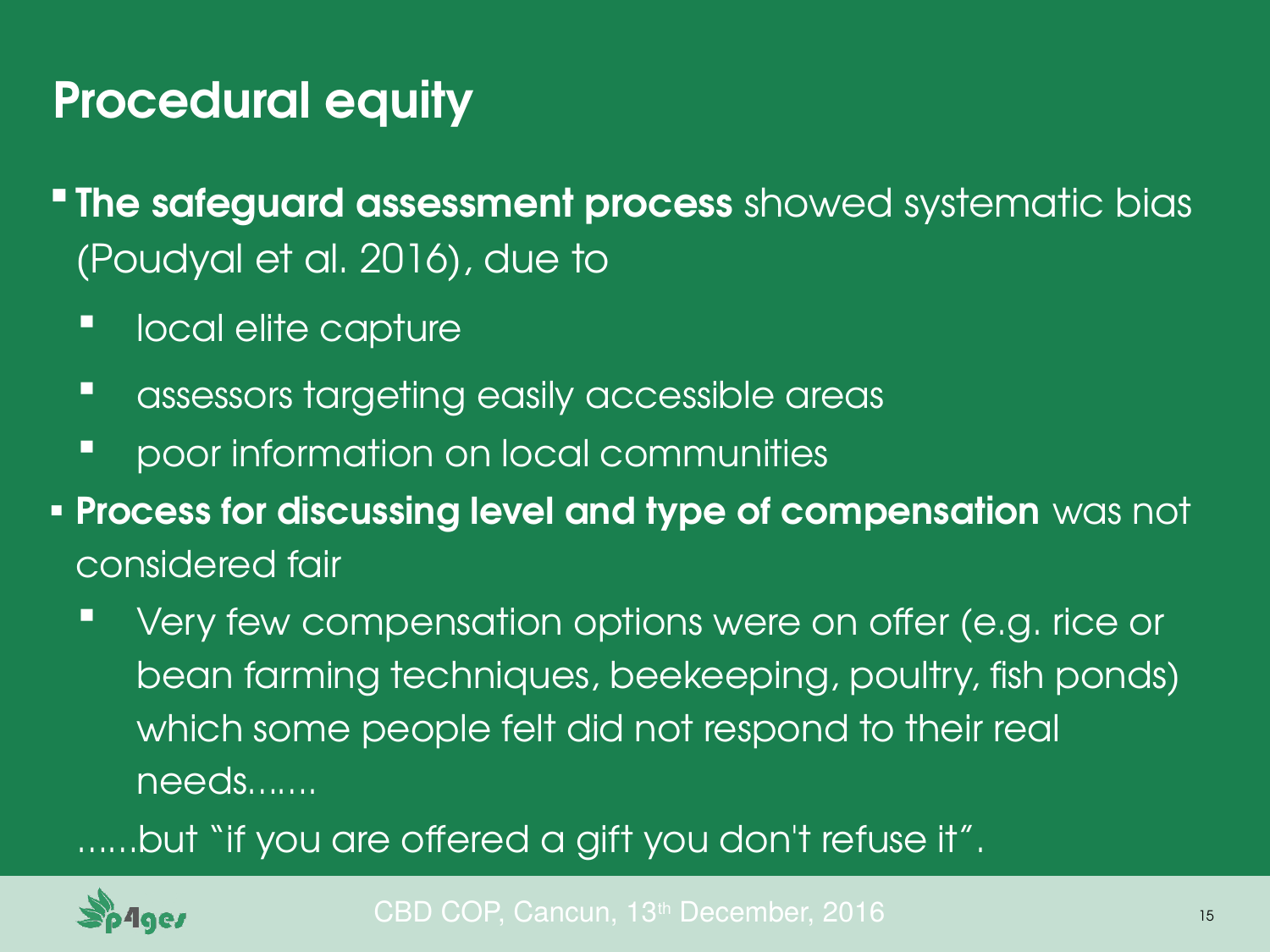

# Procedural equity
The safeguard assessment process showed systematic bias (Poudyal et al. 2016), due to
local elite capture
assessors targeting easily accessible areas
poor information on local communities
Process for discussing level and type of compensation was not considered fair
Very few compensation options were on offer (e.g. rice or bean farming techniques, beekeeping, poultry, fish ponds) which some people felt did not respond to their real needs…….
	……but “if you are offered a gift you don't refuse it”.
CBD COP, Cancun, 13th December, 2016
15